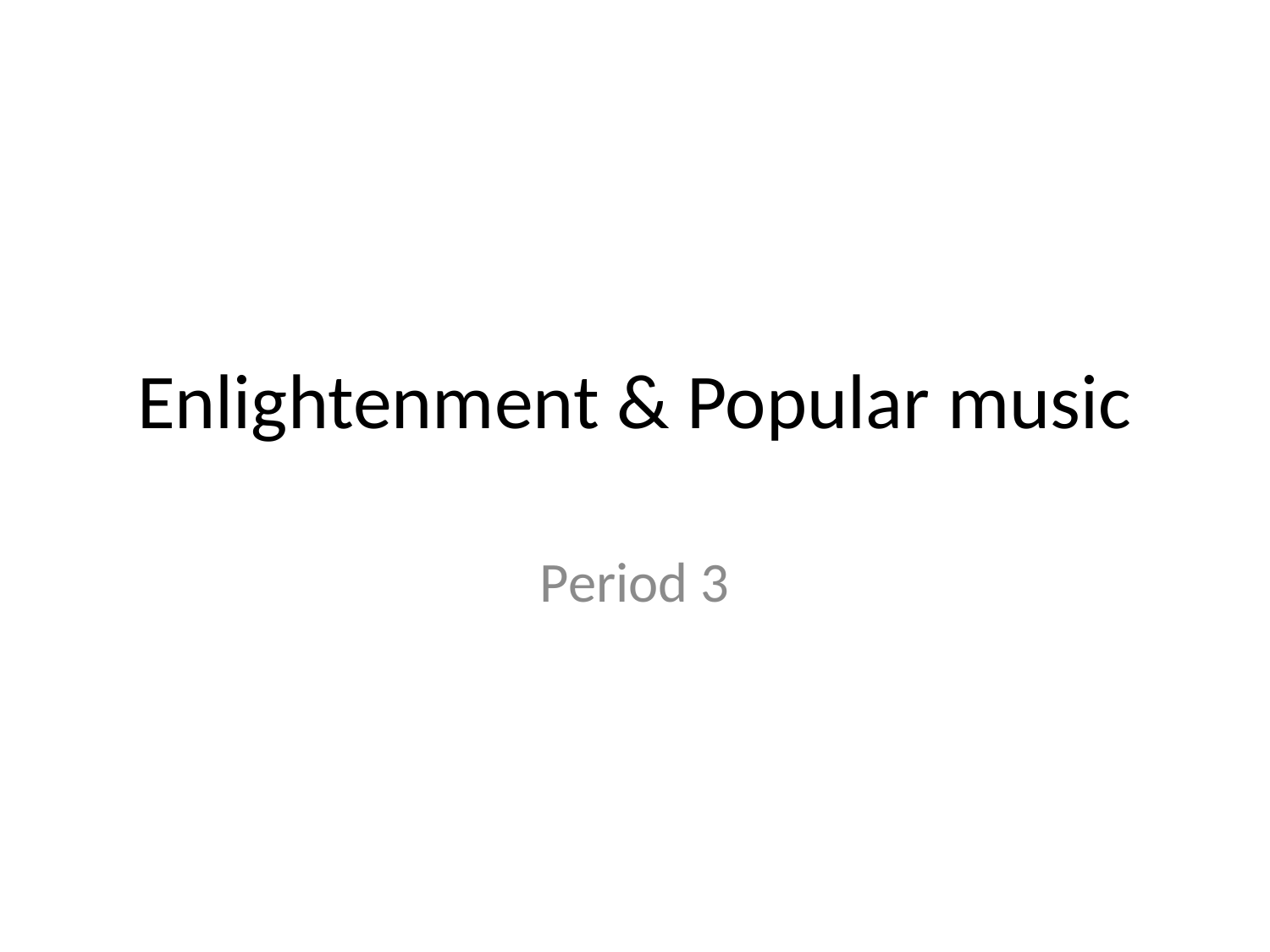

# Enlightenment & Popular music
Period 3